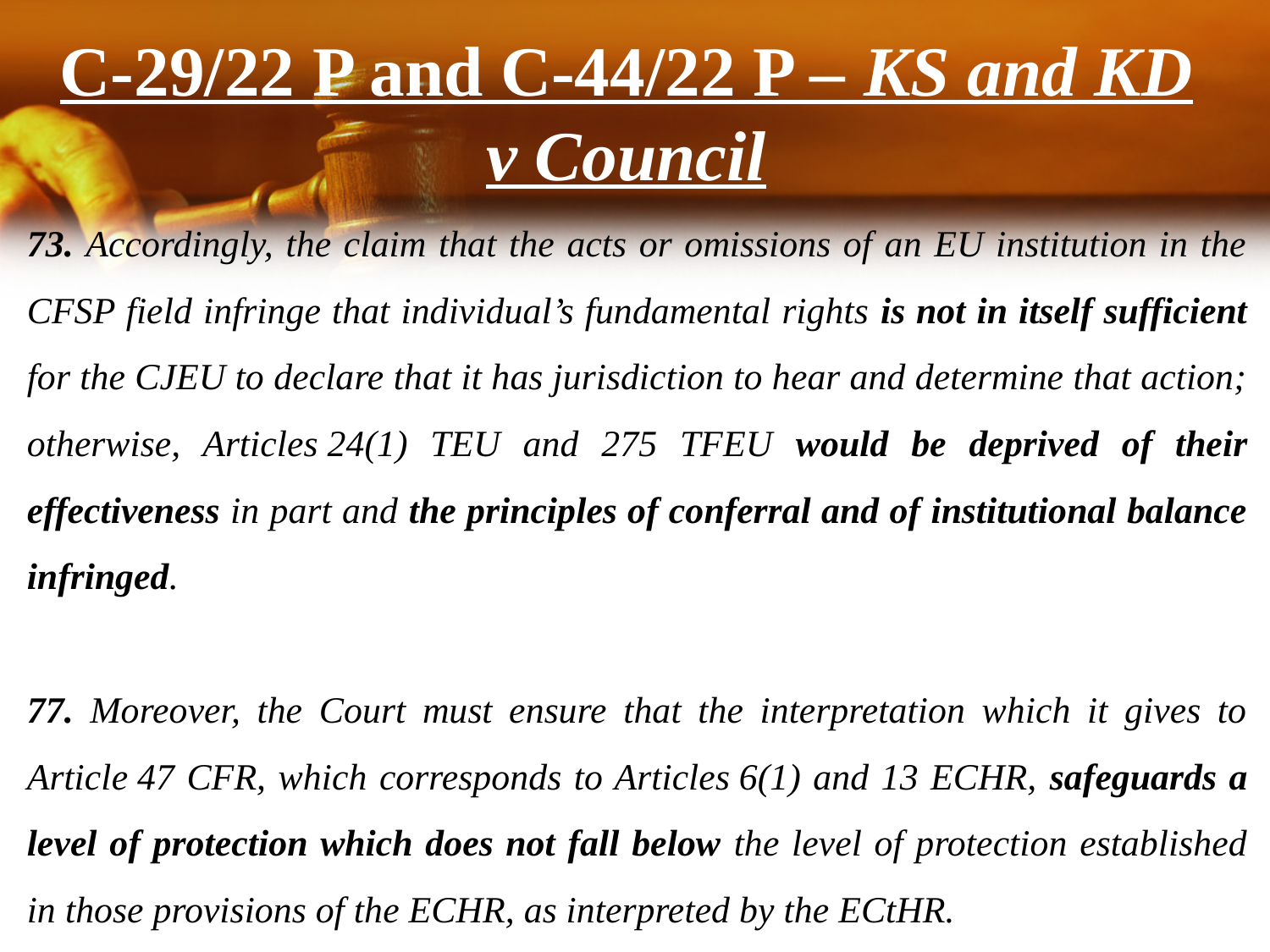

# C‑29/22 P and C‑44/22 P – KS and KD v Council
73. Accordingly, the claim that the acts or omissions of an EU institution in the CFSP field infringe that individual’s fundamental rights is not in itself sufficient for the CJEU to declare that it has jurisdiction to hear and determine that action; otherwise, Articles 24(1) TEU and 275 TFEU would be deprived of their effectiveness in part and the principles of conferral and of institutional balance infringed.

77. Moreover, the Court must ensure that the interpretation which it gives to Article 47 CFR, which corresponds to Articles 6(1) and 13 ECHR, safeguards a level of protection which does not fall below the level of protection established in those provisions of the ECHR, as interpreted by the ECtHR.